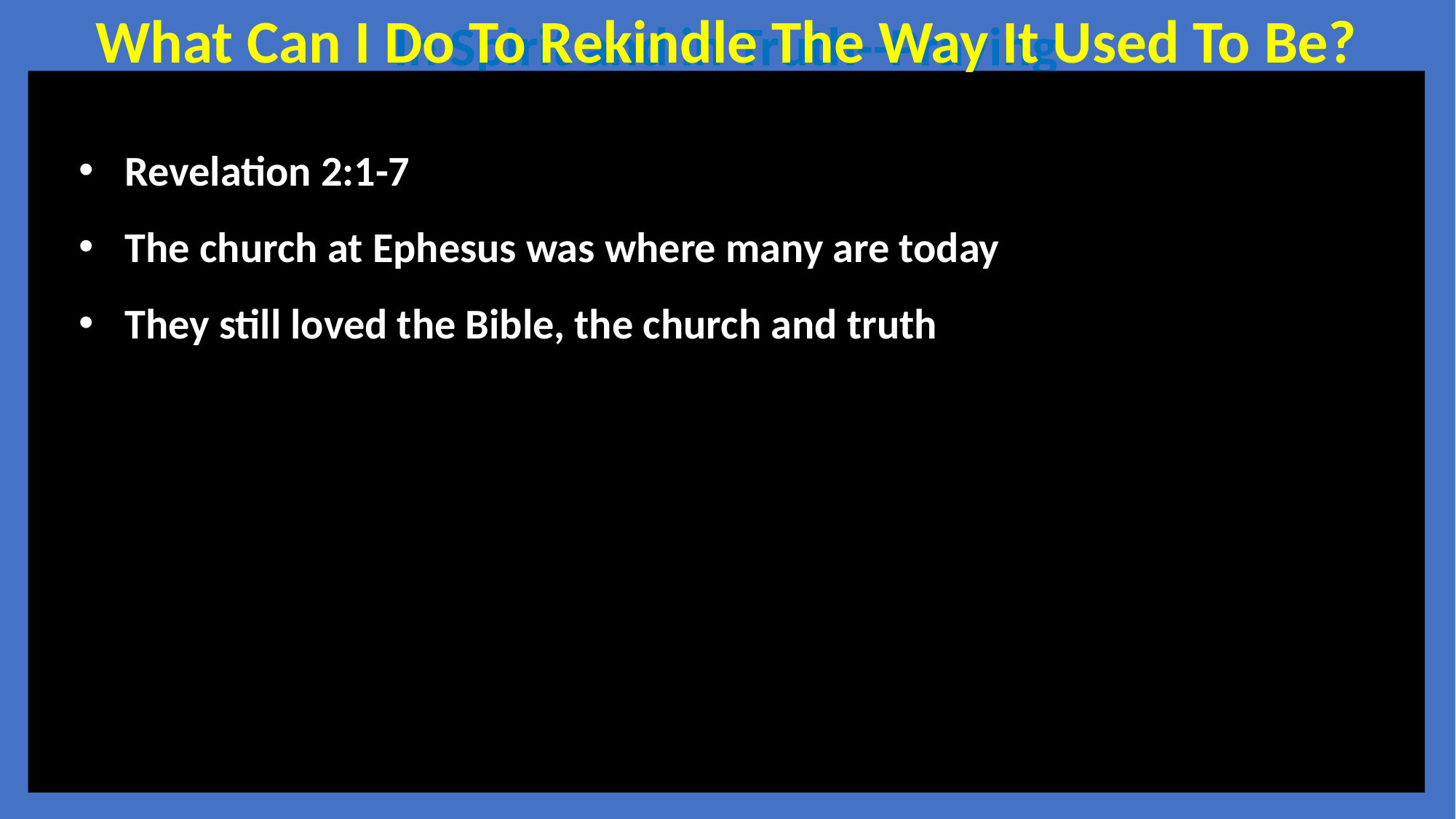

What Can I Do To Rekindle The Way It Used To Be?
In Spirit and in Truth--Praying

  Revelation 2:1-7
  The church at Ephesus was where many are today
  They still loved the Bible, the church and truth